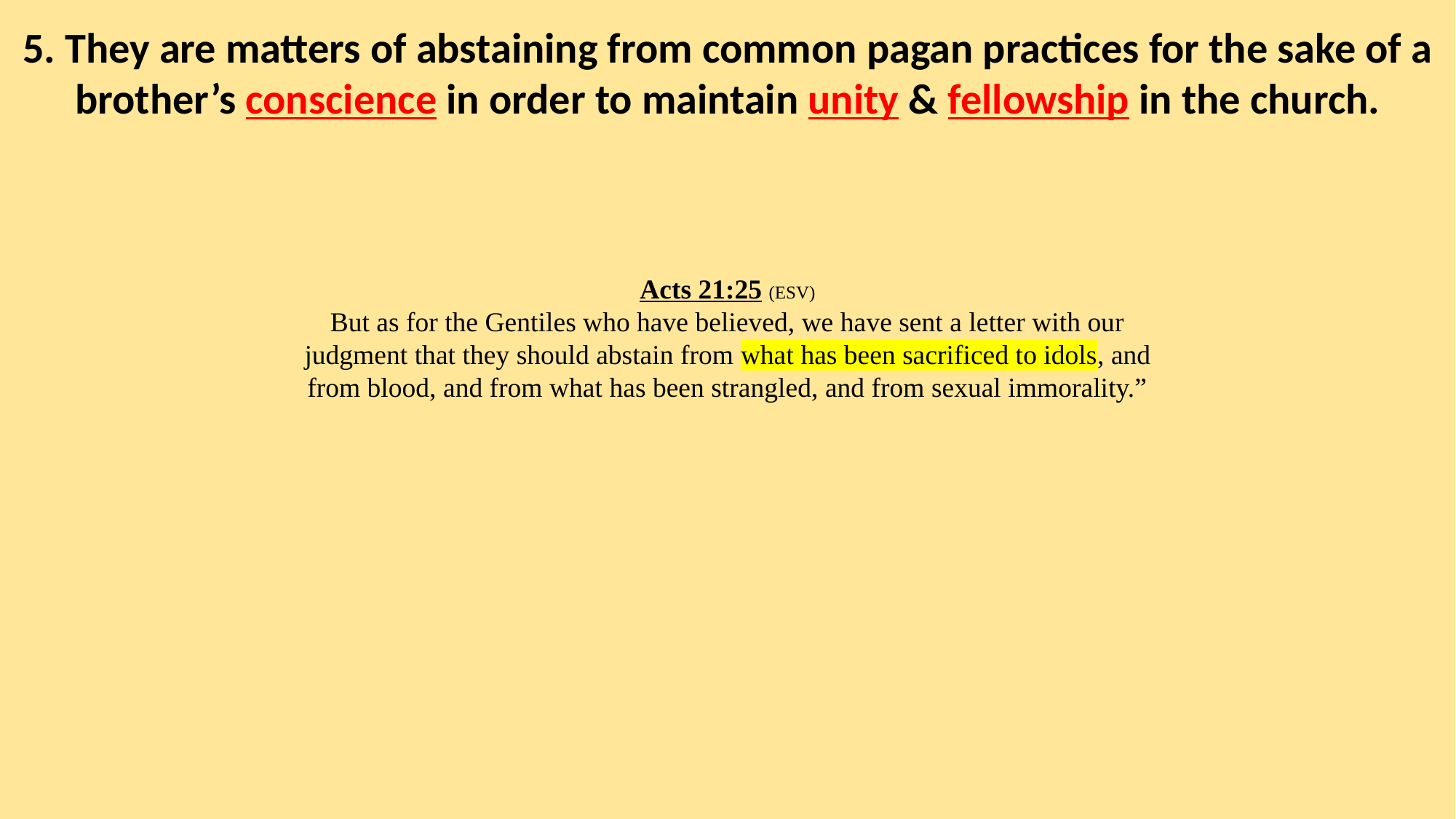

5. They are matters of abstaining from common pagan practices for the sake of a brother’s conscience in order to maintain unity & fellowship in the church.
Acts 21:25 (ESV)
But as for the Gentiles who have believed, we have sent a letter with our judgment that they should abstain from what has been sacrificed to idols, and from blood, and from what has been strangled, and from sexual immorality.”